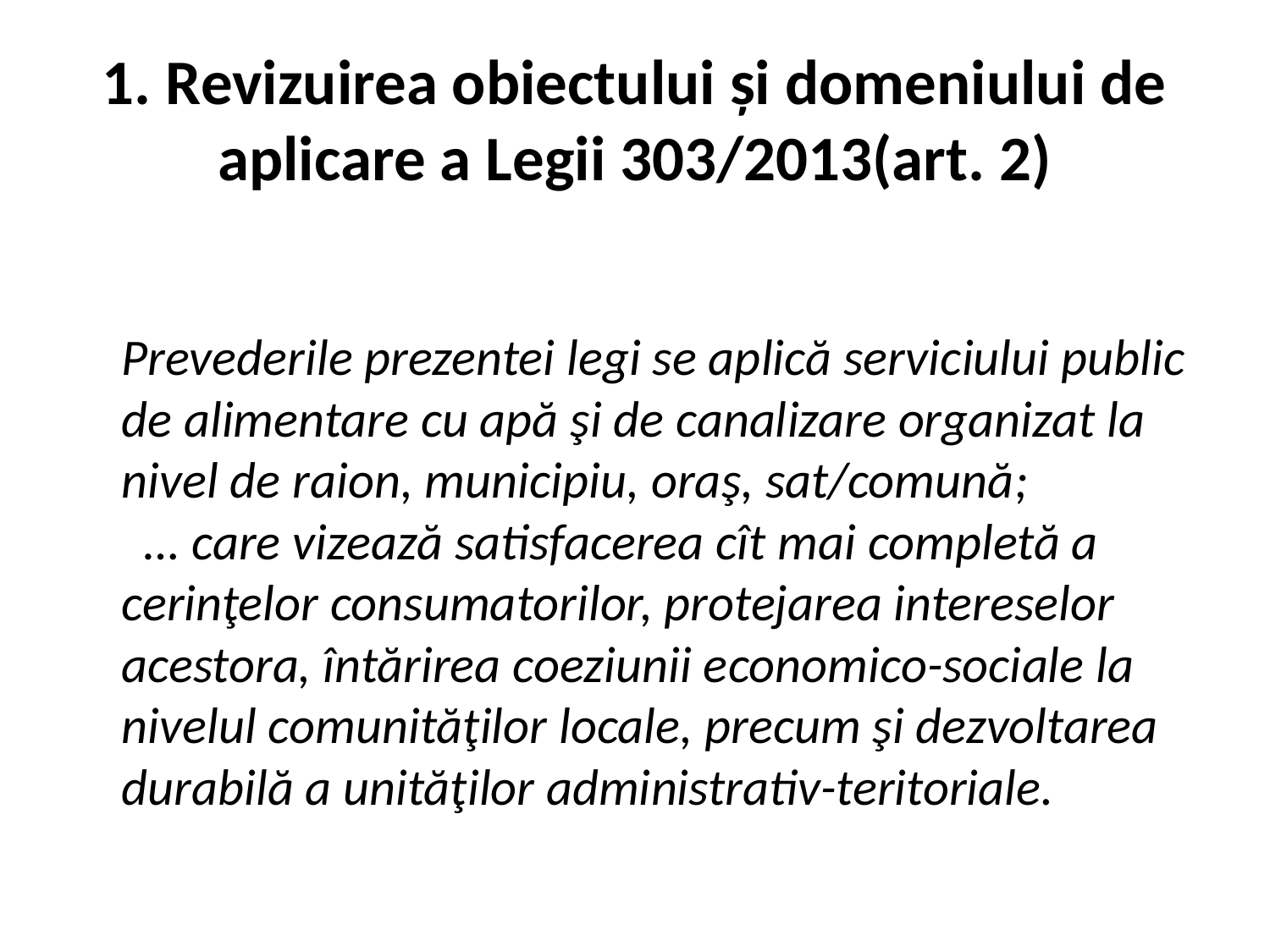

# 1. Revizuirea obiectului şi domeniului de aplicare a Legii 303/2013(art. 2)

	Prevederile prezentei legi se aplică serviciului public de alimentare cu apă şi de canalizare organizat la nivel de raion, municipiu, oraş, sat/comună;
  … care vizează satisfacerea cît mai completă a cerinţelor consumatorilor, protejarea intereselor acestora, întărirea coeziunii economico-sociale la nivelul comunităţilor locale, precum şi dezvoltarea durabilă a unităţilor administrativ-teritoriale.